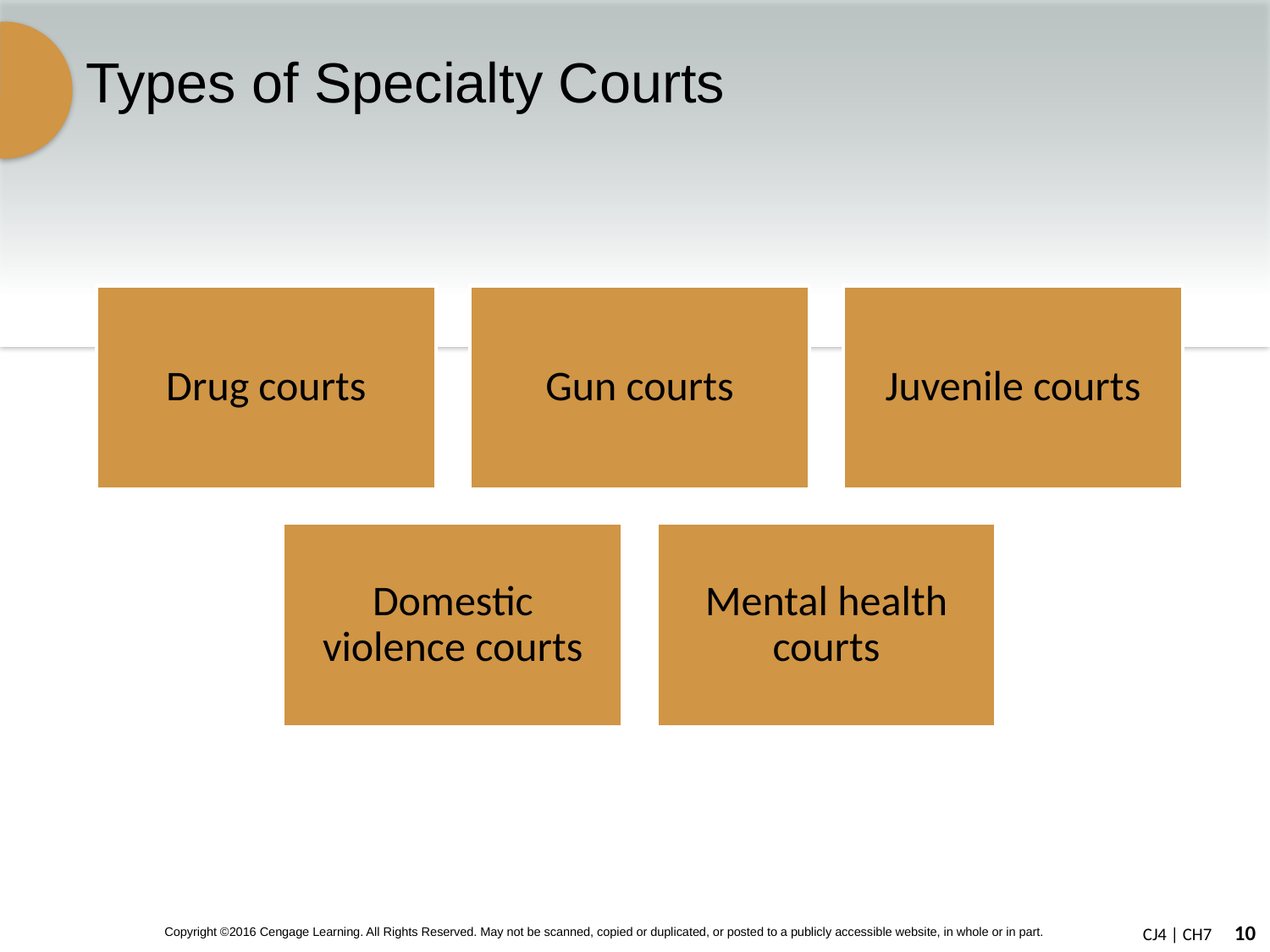

# Types of Specialty Courts
Drug courts
Gun courts
Juvenile courts
Domestic violence courts
Mental health courts